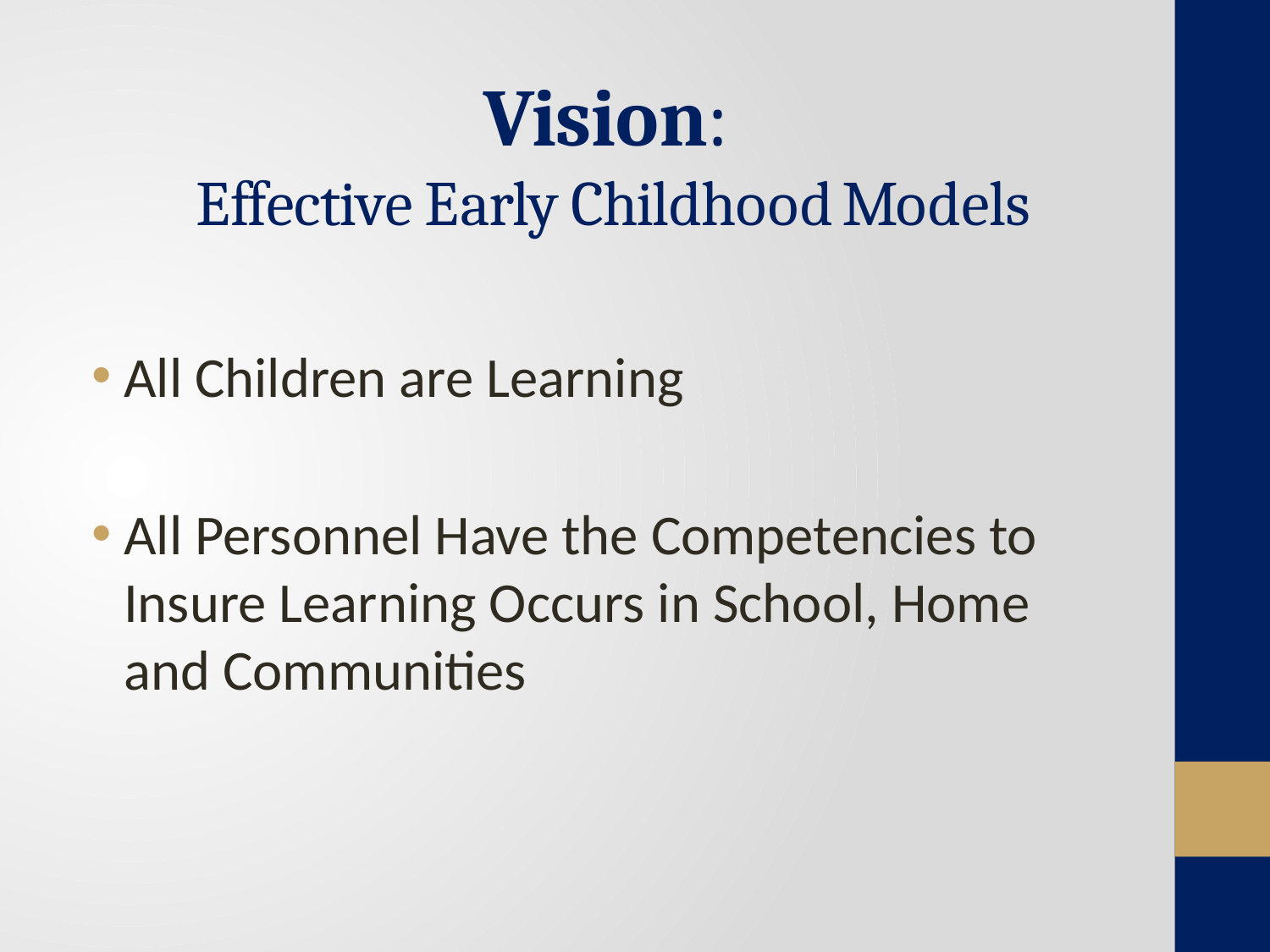

# Vision: Effective Early Childhood Models

All Children are Learning

All Personnel Have the Competencies to Insure Learning Occurs in School, Home and Communities